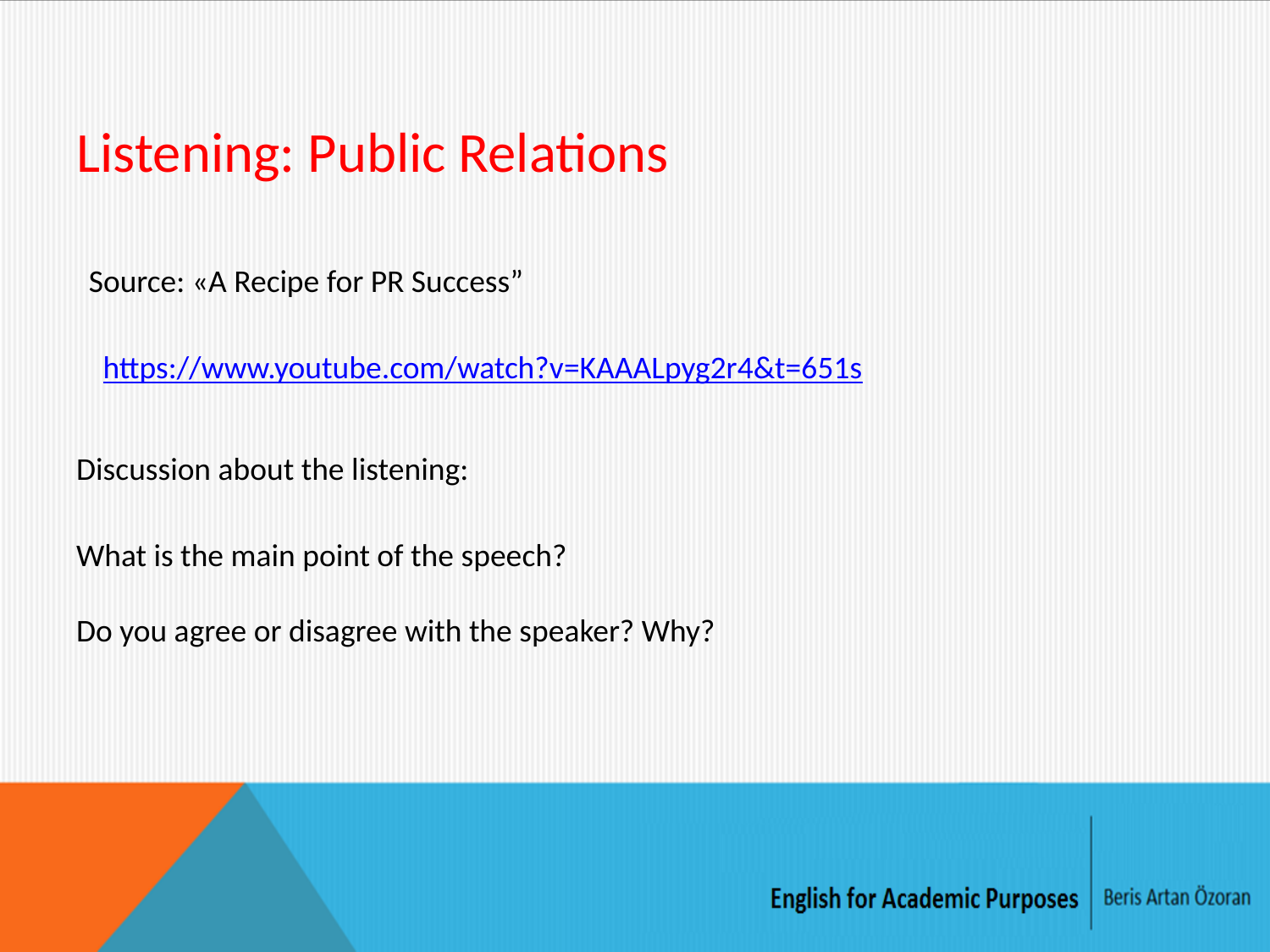

# Listening: Public Relations
Source: «A Recipe for PR Success”
https://www.youtube.com/watch?v=KAAALpyg2r4&t=651s
Discussion about the listening:
What is the main point of the speech?
Do you agree or disagree with the speaker? Why?